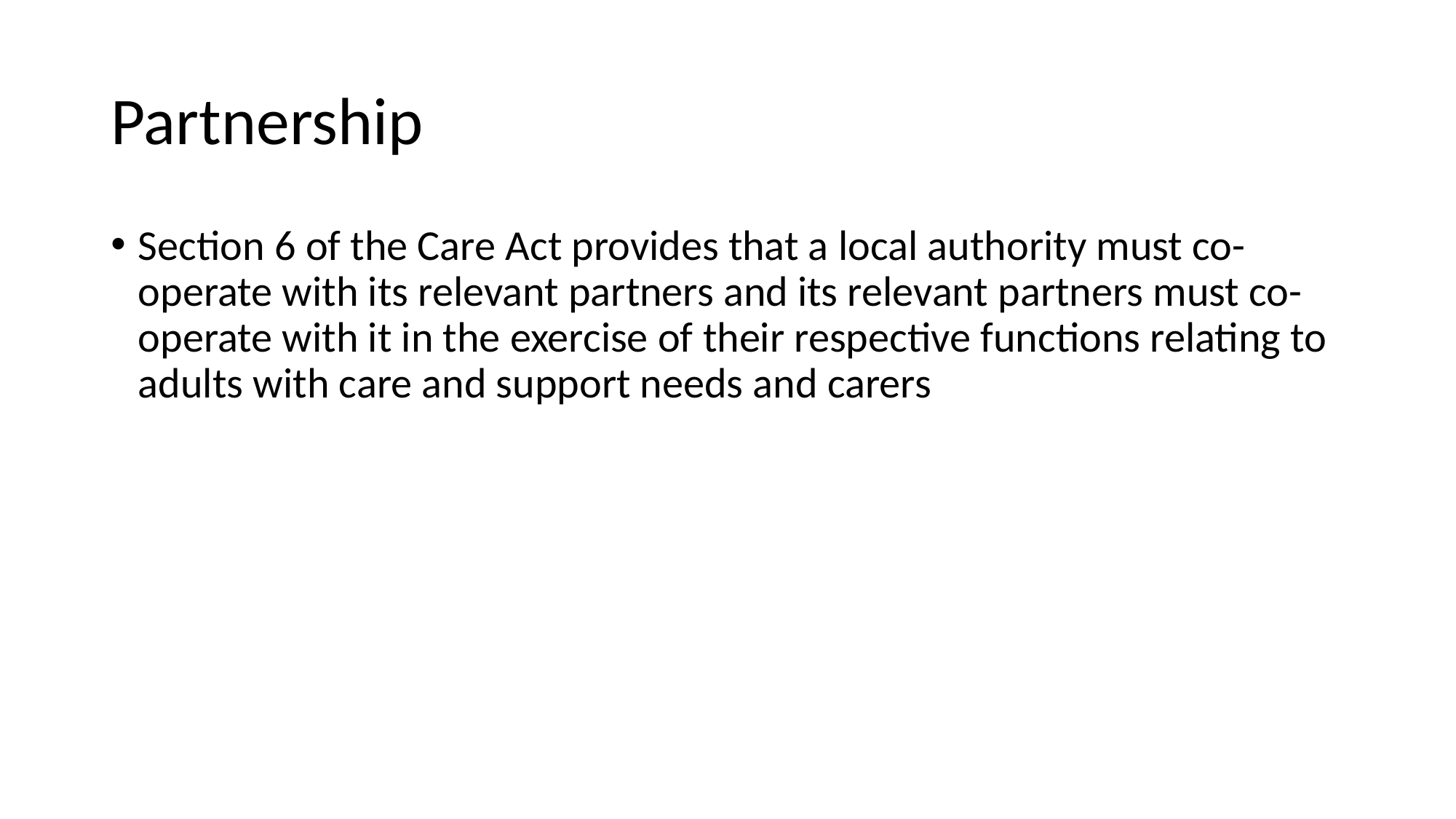

# Partnership
Section 6 of the Care Act provides that a local authority must co-operate with its relevant partners and its relevant partners must co-operate with it in the exercise of their respective functions relating to adults with care and support needs and carers